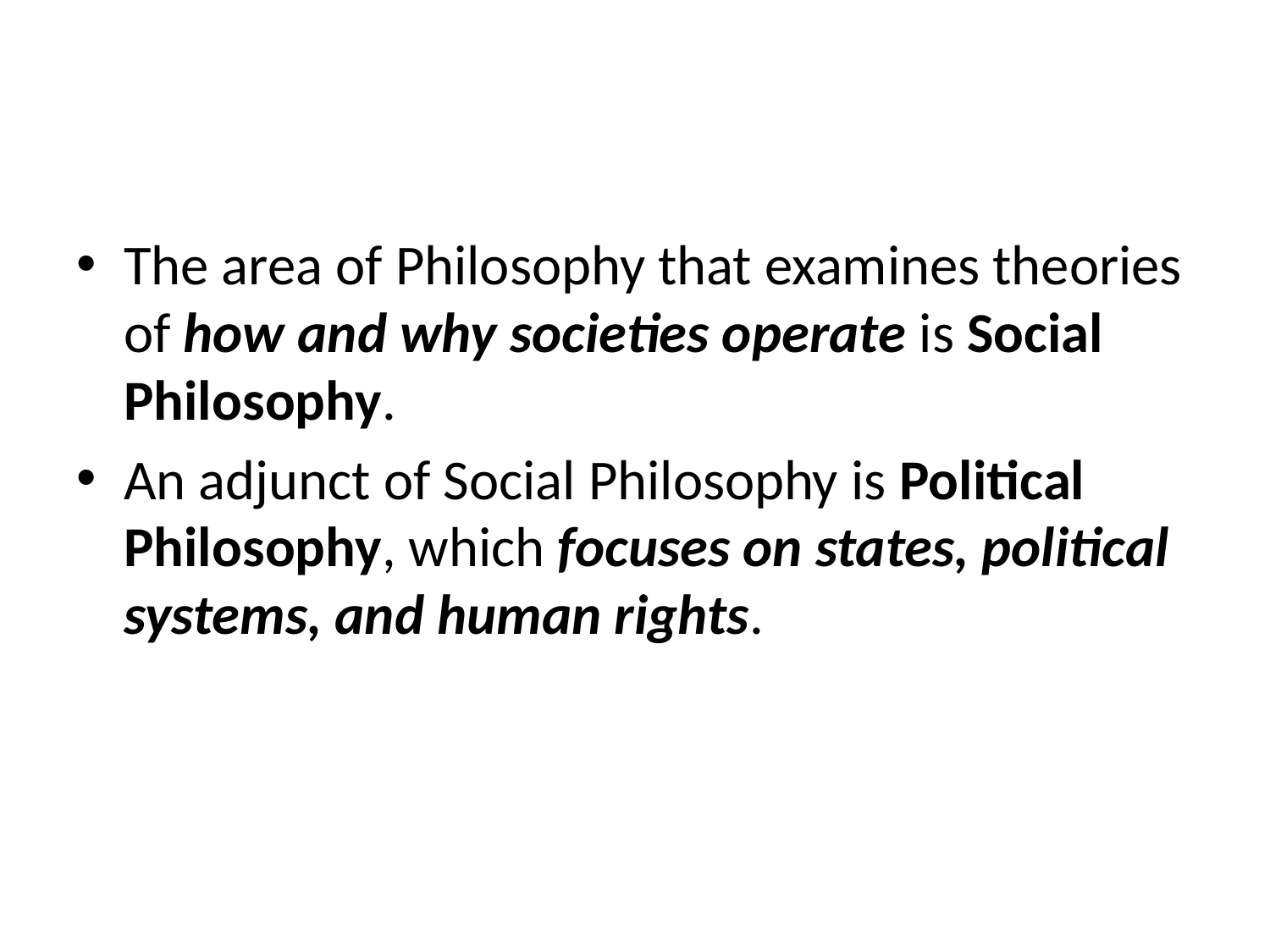

#
The area of Philosophy that examines theories of how and why societies operate is Social Philosophy.
An adjunct of Social Philosophy is Political Philosophy, which focuses on states, political systems, and human rights.